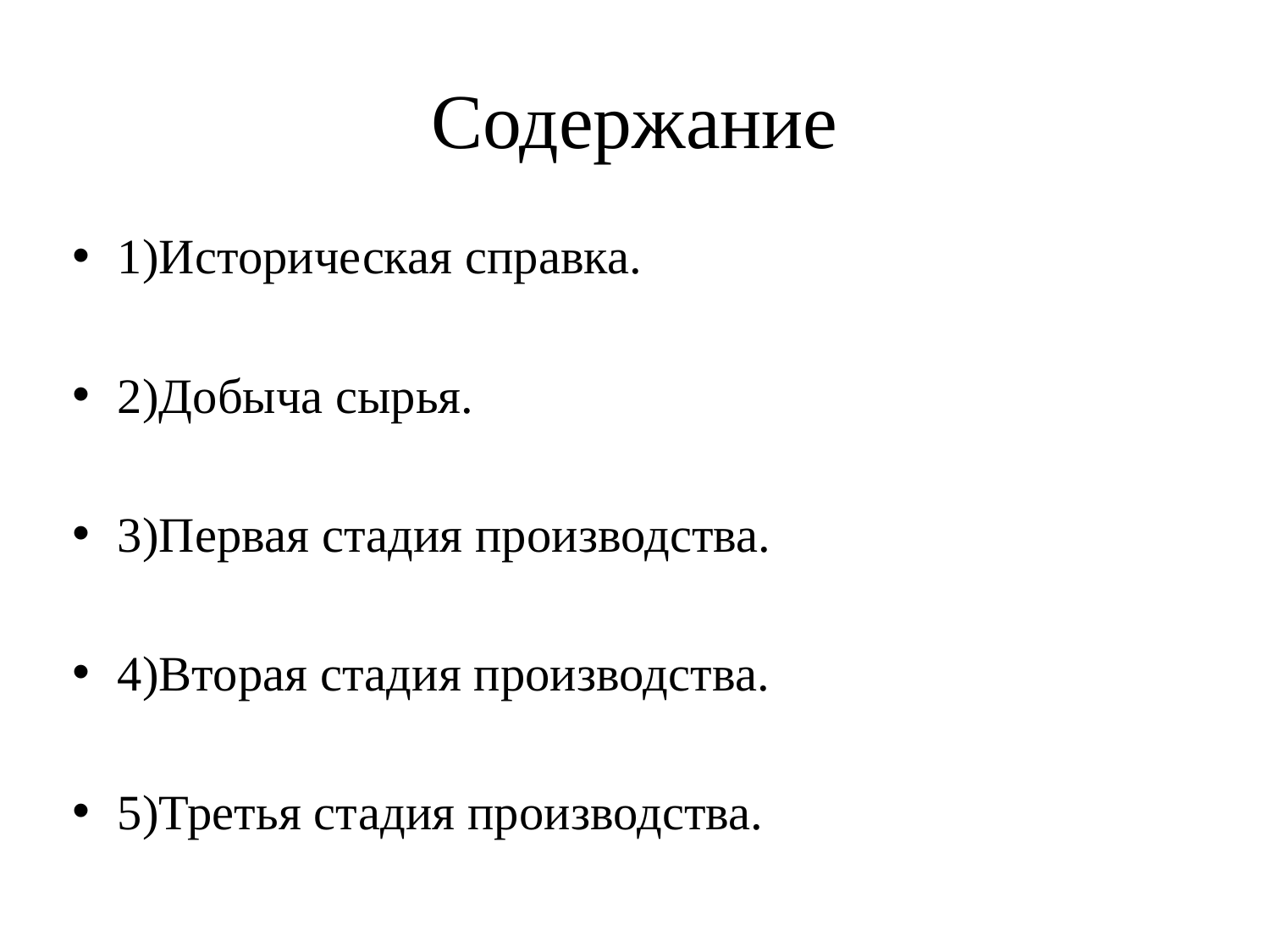

# Содержание
1)Историческая справка.

2)Добыча сырья.

3)Первая стадия производства.

4)Вторая стадия производства.

5)Третья стадия производства.